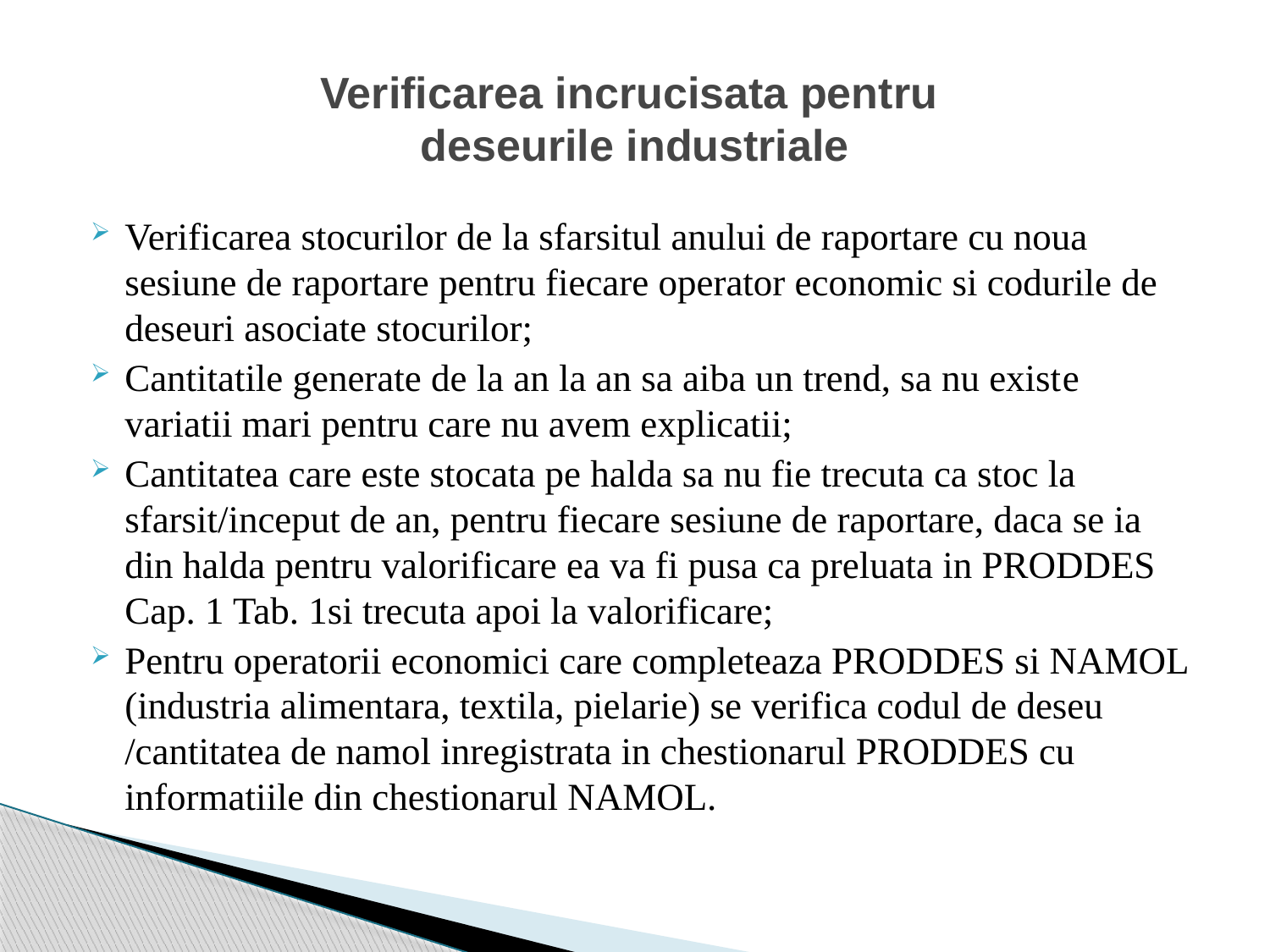

# Verificarea incrucisata pentru deseurile industriale
Verificarea stocurilor de la sfarsitul anului de raportare cu noua sesiune de raportare pentru fiecare operator economic si codurile de deseuri asociate stocurilor;
Cantitatile generate de la an la an sa aiba un trend, sa nu existe variatii mari pentru care nu avem explicatii;
Cantitatea care este stocata pe halda sa nu fie trecuta ca stoc la sfarsit/inceput de an, pentru fiecare sesiune de raportare, daca se ia din halda pentru valorificare ea va fi pusa ca preluata in PRODDES Cap. 1 Tab. 1si trecuta apoi la valorificare;
Pentru operatorii economici care completeaza PRODDES si NAMOL (industria alimentara, textila, pielarie) se verifica codul de deseu /cantitatea de namol inregistrata in chestionarul PRODDES cu informatiile din chestionarul NAMOL.